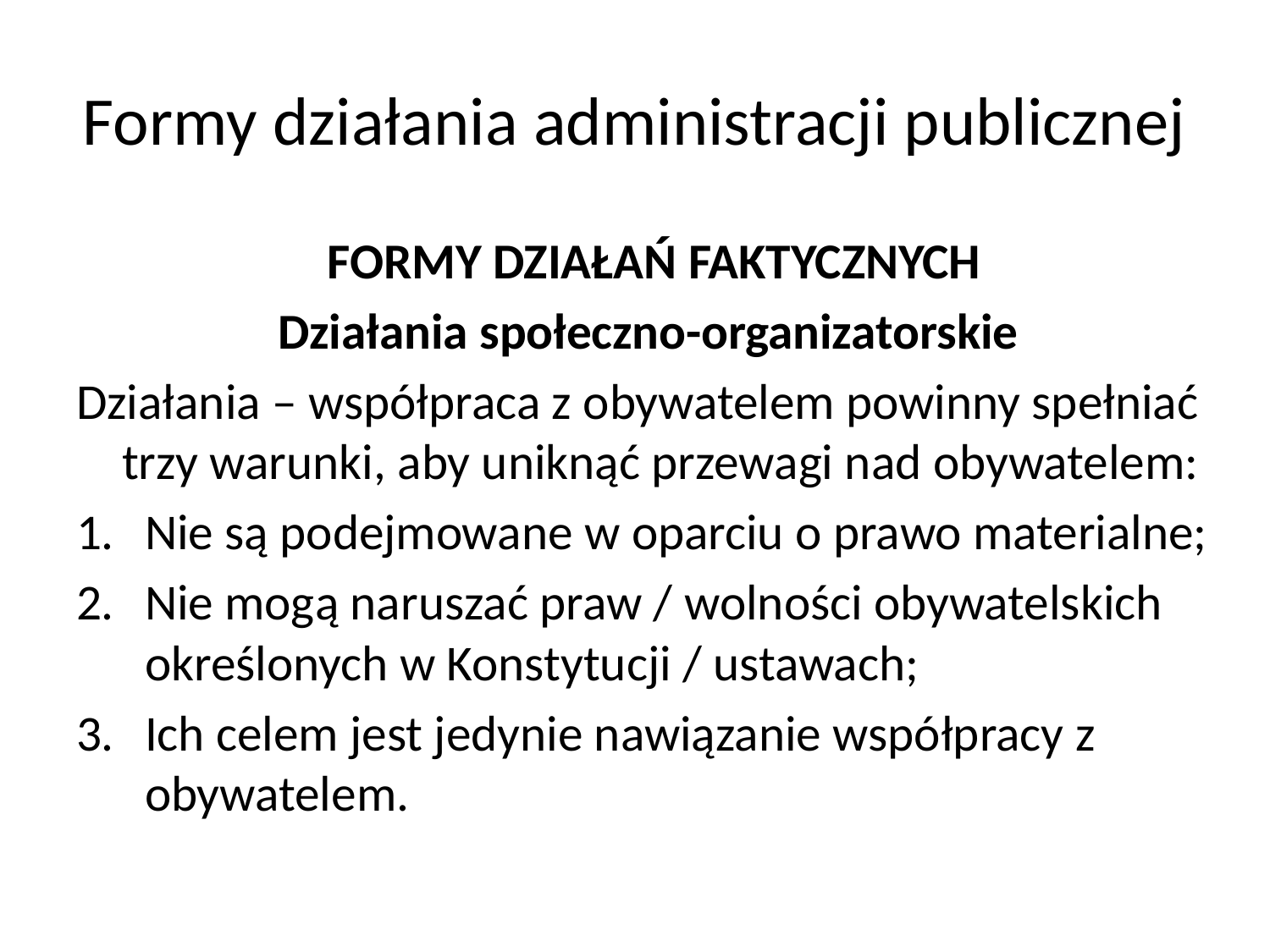

# Formy działania administracji publicznej
FORMY DZIAŁAŃ FAKTYCZNYCH
Działania społeczno-organizatorskie
Działania – współpraca z obywatelem powinny spełniać trzy warunki, aby uniknąć przewagi nad obywatelem:
Nie są podejmowane w oparciu o prawo materialne;
Nie mogą naruszać praw / wolności obywatelskich określonych w Konstytucji / ustawach;
Ich celem jest jedynie nawiązanie współpracy z obywatelem.